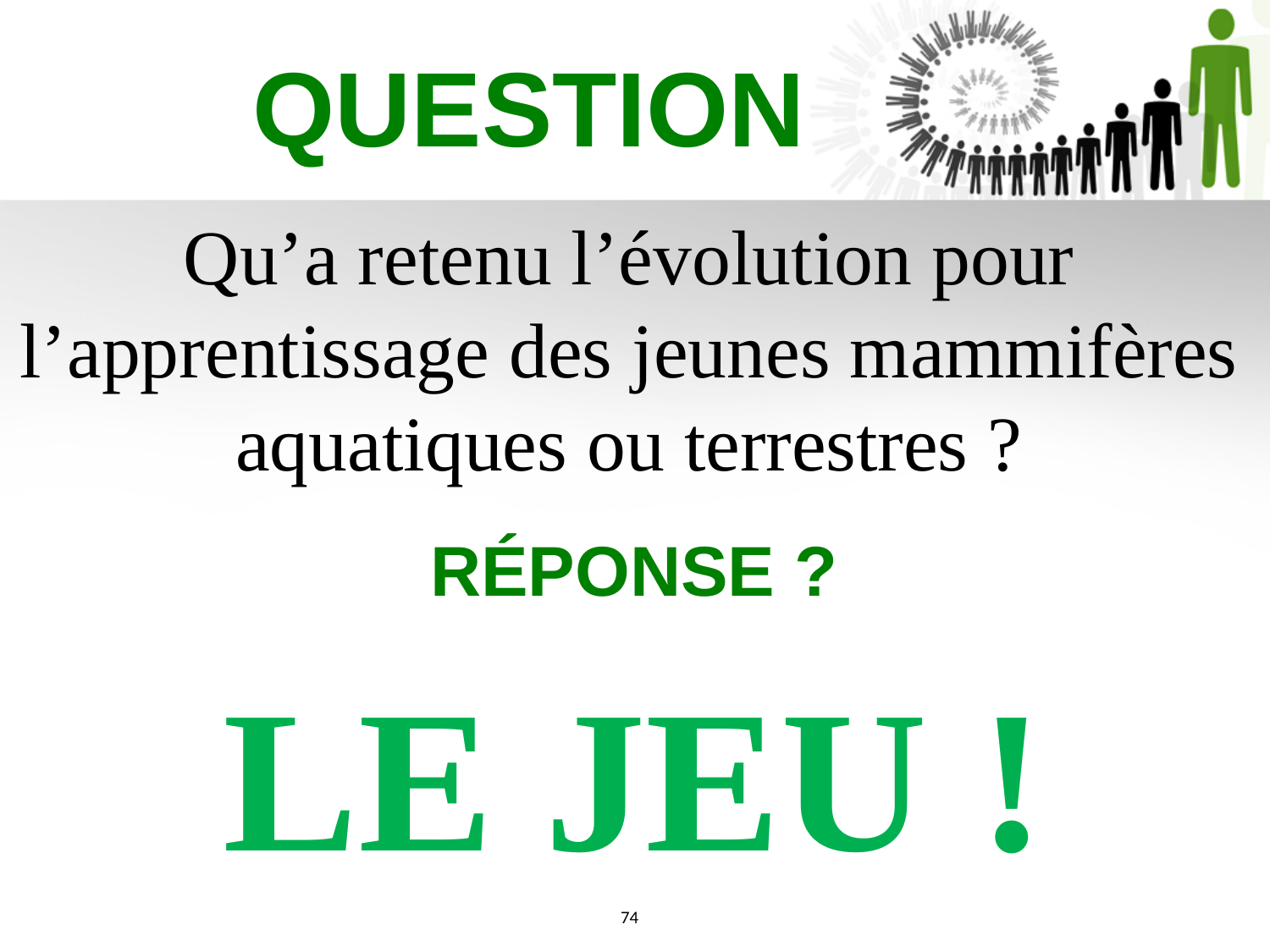

QUESTION
Qu’a retenu l’évolution pour l’apprentissage des jeunes mammifères aquatiques ou terrestres ?
RÉPONSE ?
LE JEU !
74